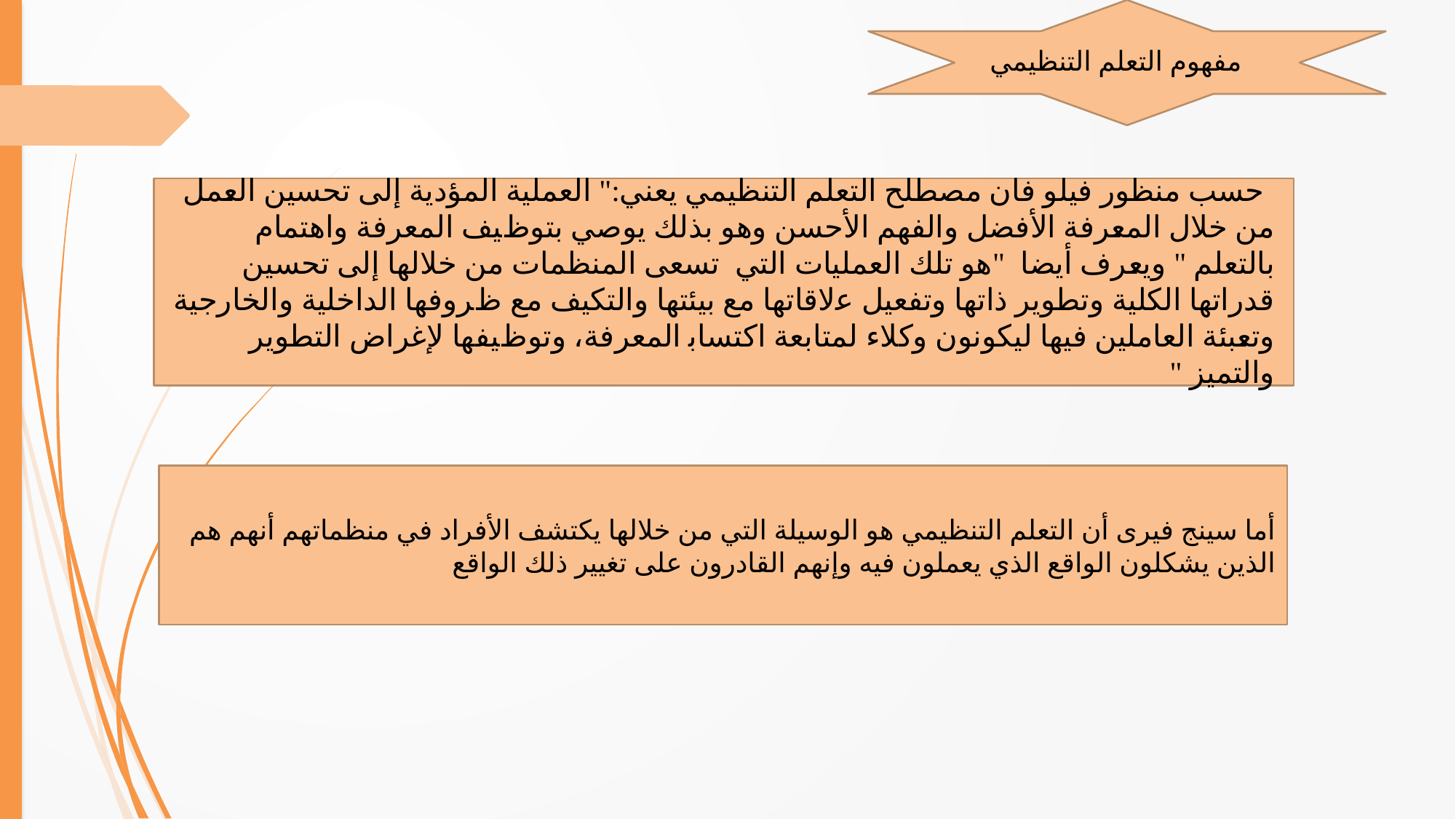

مفهوم التعلم التنظيمي

  حسب منظور فيلو فان مصطلح التعلم التنظيمي ﻳﻌﻨﻲ:" ﺍﻟﻌﻤﻠﻴﺔ ﺍﻟﻤﺆﺩﻳﺔ ﺇﻟﻰ ﺗﺤﺴﻴﻦ ﺍﻟﻌﻤﻞ ﻣﻦ ﺧﻼﻝ ﺍﻟﻤﻌﺮﻓﺔ ﺍﻷﻓﻀﻞ ﻭﺍﻟﻔﻬﻢ ﺍﻷﺣﺴﻦ ﻭﻫﻮ ﺑﺬﻟﻚ ﻳﻮﺻﻲ ﺑﺘﻮﻅﻴﻒ ﺍﻟﻤﻌﺮﻓﺔ ﻭاهتمام ﺑﺎﻟﺘﻌﻠﻢ " ﻭﻳﻌﺮﻑ ﺃﻳﻀﺎ  "هو تلك العمليات التي  ﺗﺴﻌﻰ ﺍﻟﻤﻨﻈﻤﺎﺕ ﻣﻦ ﺧﻼﻟﻬﺎ ﺇﻟﻰ ﺗﺤﺴﻴﻦ ﻗﺪﺭﺍﺗﻬﺎ ﺍﻟﻜﻠﻴﺔ ﻭﺗﻄﻮﻳﺮ ﺫﺍﺗﻬﺎ ﻭﺗﻔﻌﻴﻞ ﻋلاﻗﺎﺗﻬﺎ ﻣﻊ ﺑﻴﺌﺘﻬﺎ ﻭﺍﻟﺘﻜﻴﻒ ﻣﻊ ﻅﺮﻭﻓﻬﺎ ﺍﻟﺪﺍﺧﻠﻴﺔ ﻭﺍﻟﺨﺎﺭﺟﻴﺔ ﻭﺗﻌﺒﺌﺔ ﺍﻟﻌﺎﻣﻠﻴﻦ ﻓﻴﻬﺎ ليكونون وﻛﻼء ﻟﻤﺘﺎﺑﻌﺔ ﺍﻛﺘﺴﺎﺑ ﺍﻟﻤﻌﺮﻓﺔ، ﻭﺗﻮﻅﻴﻔﻬﺎ لإغراض ﺍﻟﺘﻄﻮﻳﺮ ﻭﺍﻟﺘﻤﻴﺰ "

أما سينج فيرى أن التعلم التنظيمي هو الوسيلة التي من خلالها يكتشف الأفراد في منظماتهم أنهم هم الذين يشكلون الواقع الذي يعملون فيه وإنهم القادرون على تغيير ذلك الواقع